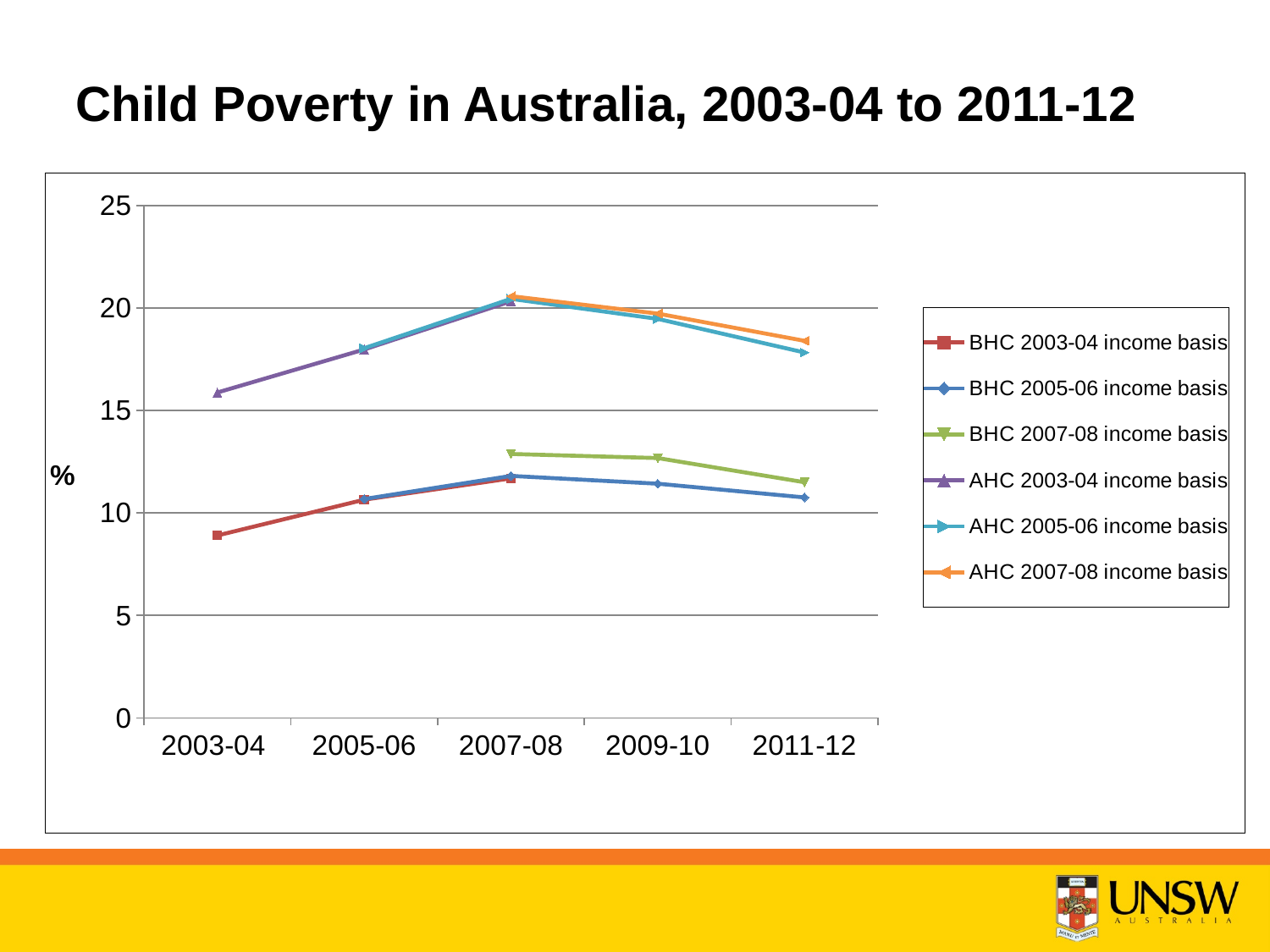

# Child Poverty in Australia, 2003-04 to 2011-12

### Chart

| Category | BHC 2003-04 income basis | BHC 2005-06 income basis | BHC 2007-08 income basis | AHC 2003-04 income basis | AHC 2005-06 income basis | AHC 2007-08 income basis |
|---|---|---|---|---|---|---|
| 2003-04  | 8.9 | None | None | 15.88 | None | None |
| 2005-06 | 10.65 | 10.68 | None | 17.98 | 18.04 | None |
| 2007-08 | 11.69 | 11.81 | 12.88 | 20.33 | 20.45 | 20.58 |
| 2009-10 | None | 11.43 | 12.68 | None | 19.47 | 19.73 |
| 2011-12 | None | 10.76 | 11.5 | None | 17.83 | 18.4 |